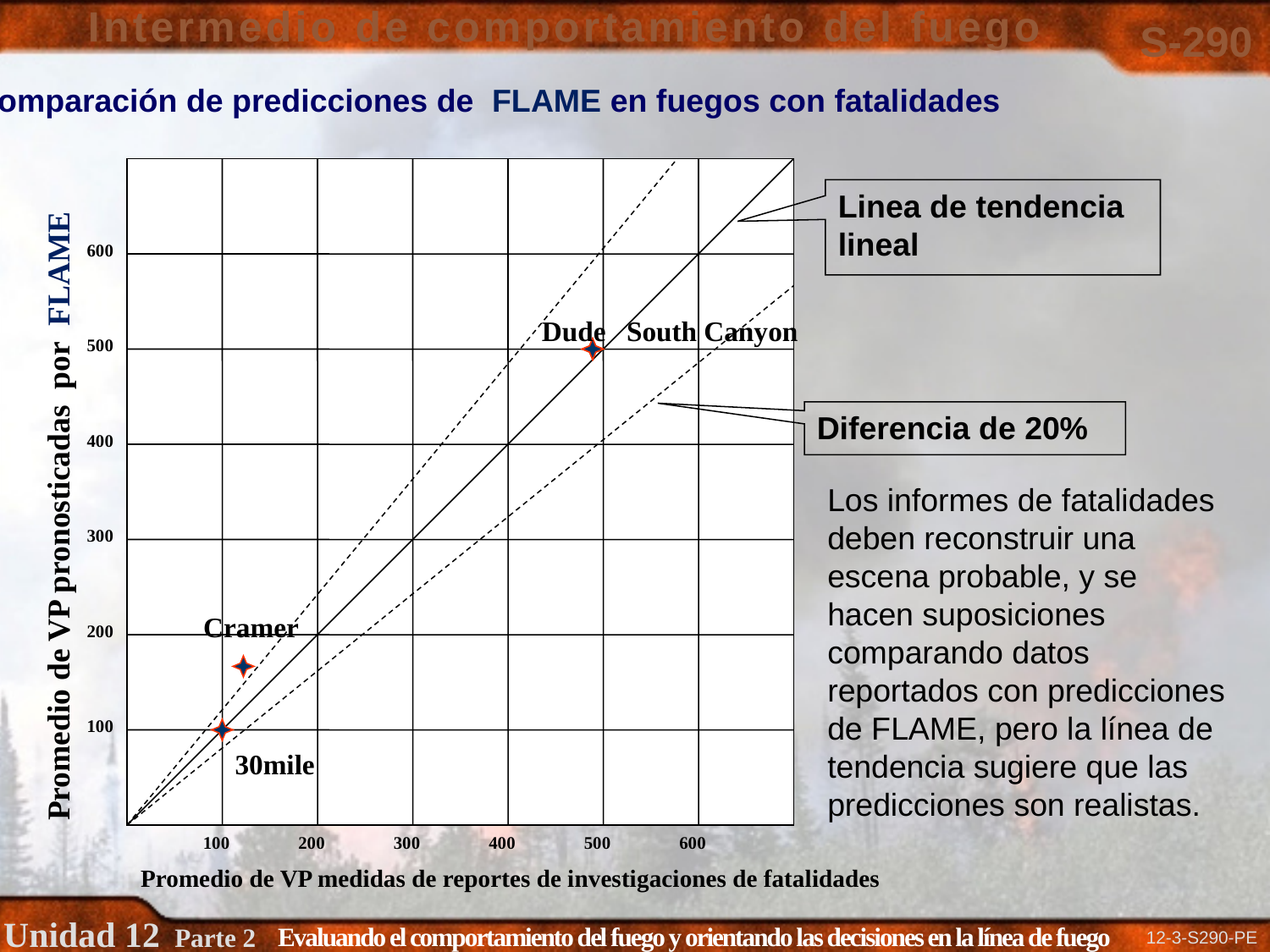

Comparación de predicciones de  FLAME en fuegos con fatalidades

Diferencia de 20%

Linea de tendencia lineal
600
Dude

South Canyon

500
400
Los informes de fatalidades deben reconstruir una escena probable, y se hacen suposiciones comparando datos reportados con predicciones de FLAME, pero la línea de tendencia sugiere que las predicciones son realistas.
Promedio de VP pronosticadas  por  FLAME
300
Cramer

200
100

30mile
100
200
300
400
500
600
Promedio de VP medidas de reportes de investigaciones de fatalidades